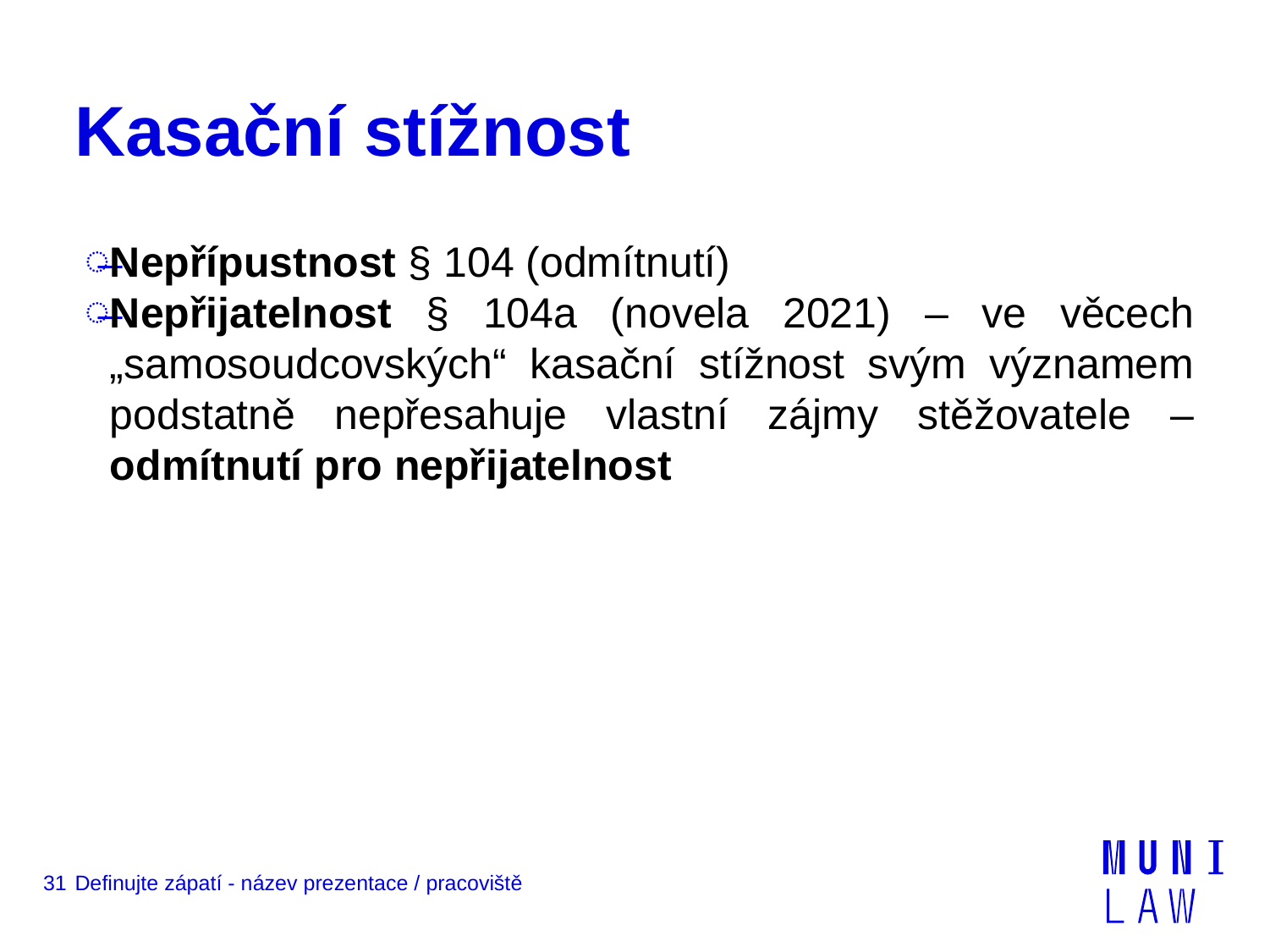

# Kasační stížnost
Nepřípustnost § 104 (odmítnutí)
Nepřijatelnost § 104a (novela 2021) – ve věcech „samosoudcovských“ kasační stížnost svým významem podstatně nepřesahuje vlastní zájmy stěžovatele – odmítnutí pro nepřijatelnost

31
Definujte zápatí - název prezentace / pracoviště